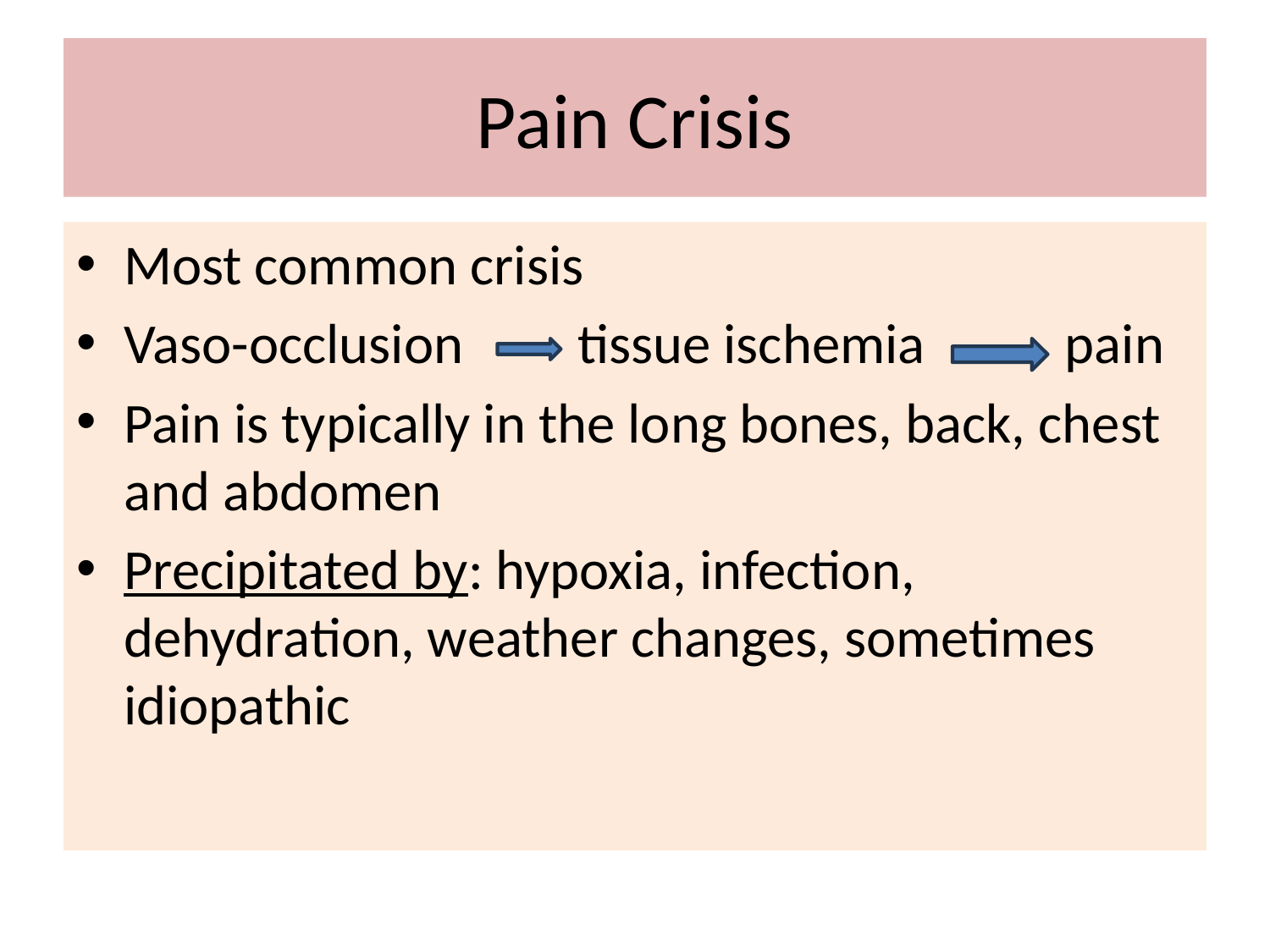

# Pain Crisis
Most common crisis
Vaso-occlusion         tissue ischemia           pain
Pain is typically in the long bones, back, chest and abdomen
Precipitated by: hypoxia, infection, dehydration, weather changes, sometimes idiopathic